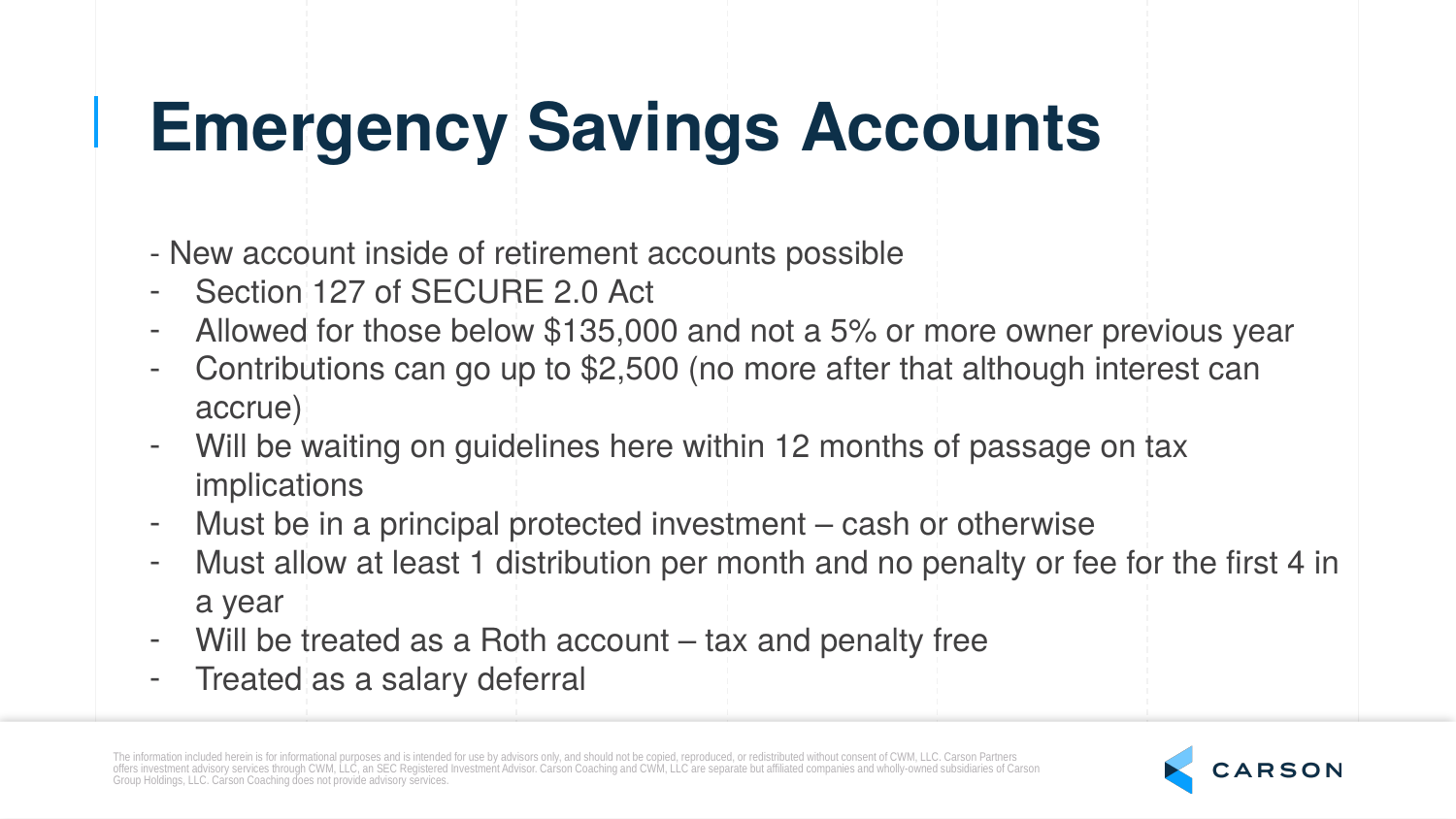

Emergency Savings Accounts
- New account inside of retirement accounts possible
Section 127 of SECURE 2.0 Act
Allowed for those below $135,000 and not a 5% or more owner previous year
Contributions can go up to $2,500 (no more after that although interest can accrue)
Will be waiting on guidelines here within 12 months of passage on tax implications
Must be in a principal protected investment – cash or otherwise
Must allow at least 1 distribution per month and no penalty or fee for the first 4 in a year
Will be treated as a Roth account – tax and penalty free
Treated as a salary deferral